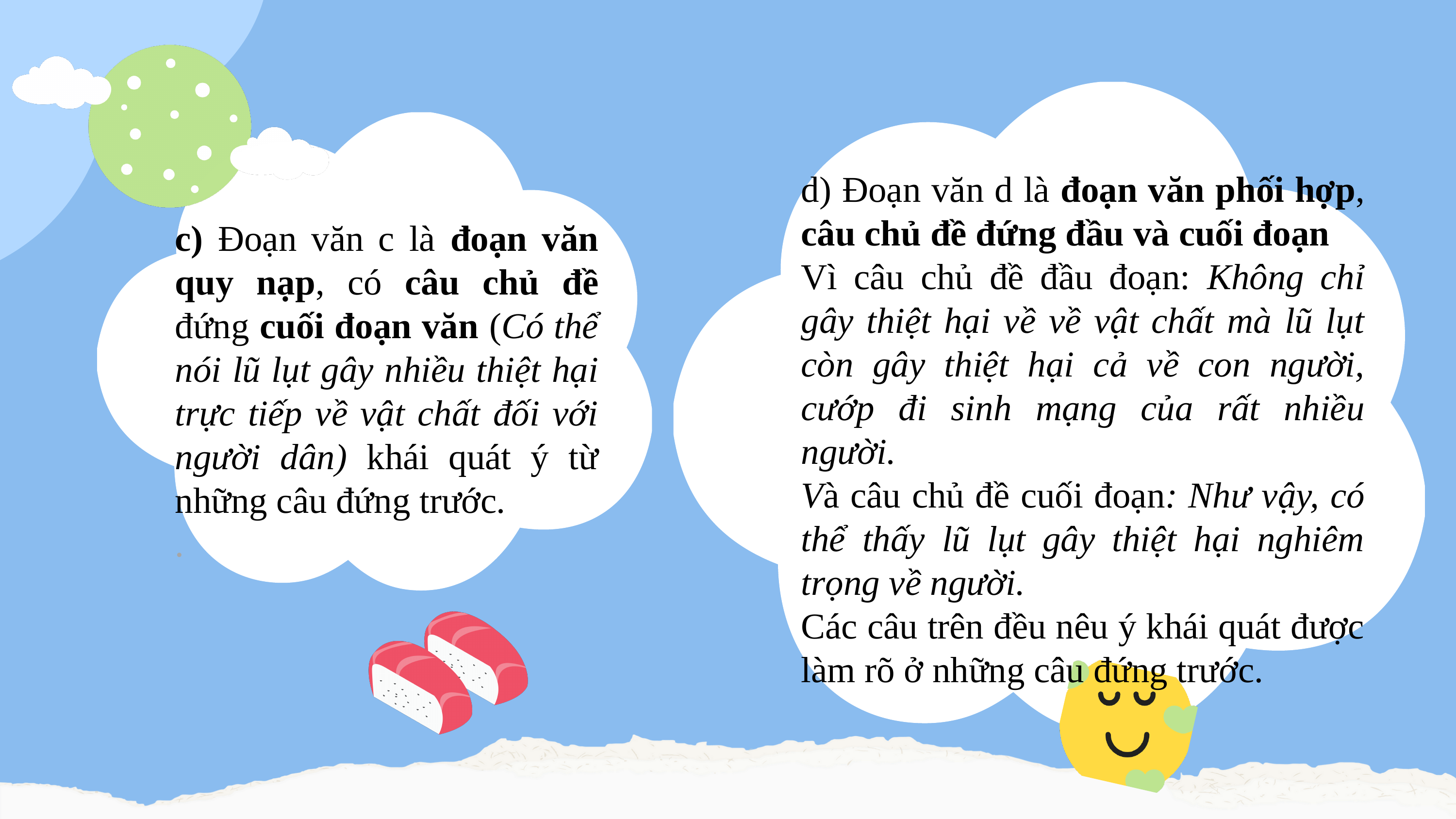

d) Đoạn văn d là đoạn văn phối hợp, câu chủ đề đứng đầu và cuối đoạn
Vì câu chủ đề đầu đoạn: Không chỉ gây thiệt hại về về vật chất mà lũ lụt còn gây thiệt hại cả về con người, cướp đi sinh mạng của rất nhiều người.
Và câu chủ đề cuối đoạn: Như vậy, có thể thấy lũ lụt gây thiệt hại nghiêm trọng về người.
Các câu trên đều nêu ý khái quát được làm rõ ở những câu đứng trước.
c) Đoạn văn c là đoạn văn quy nạp, có câu chủ đề đứng cuối đoạn văn (Có thể nói lũ lụt gây nhiều thiệt hại trực tiếp về vật chất đối với người dân) khái quát ý từ những câu đứng trước.
.